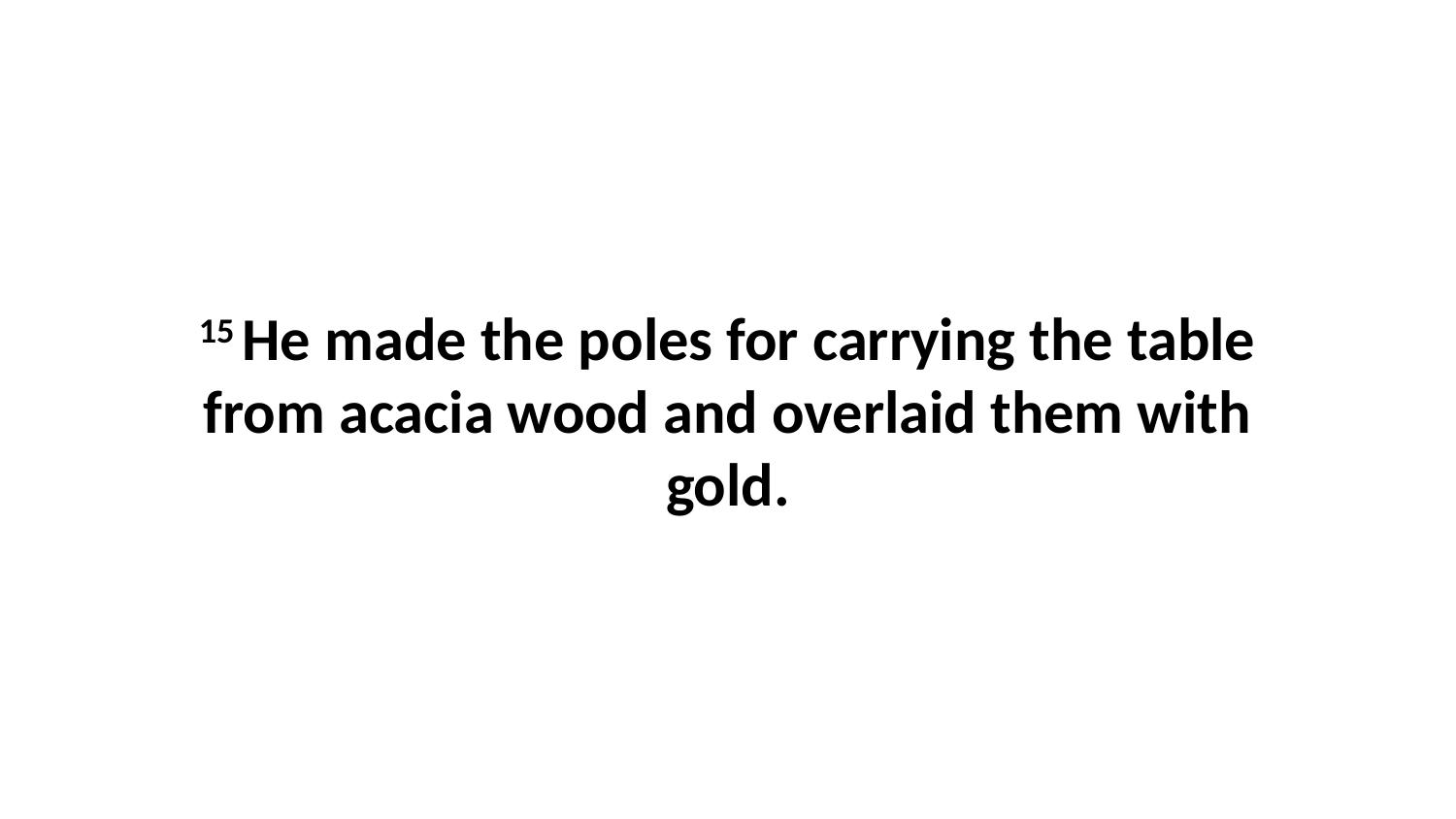

15 He made the poles for carrying the table from acacia wood and overlaid them with gold.